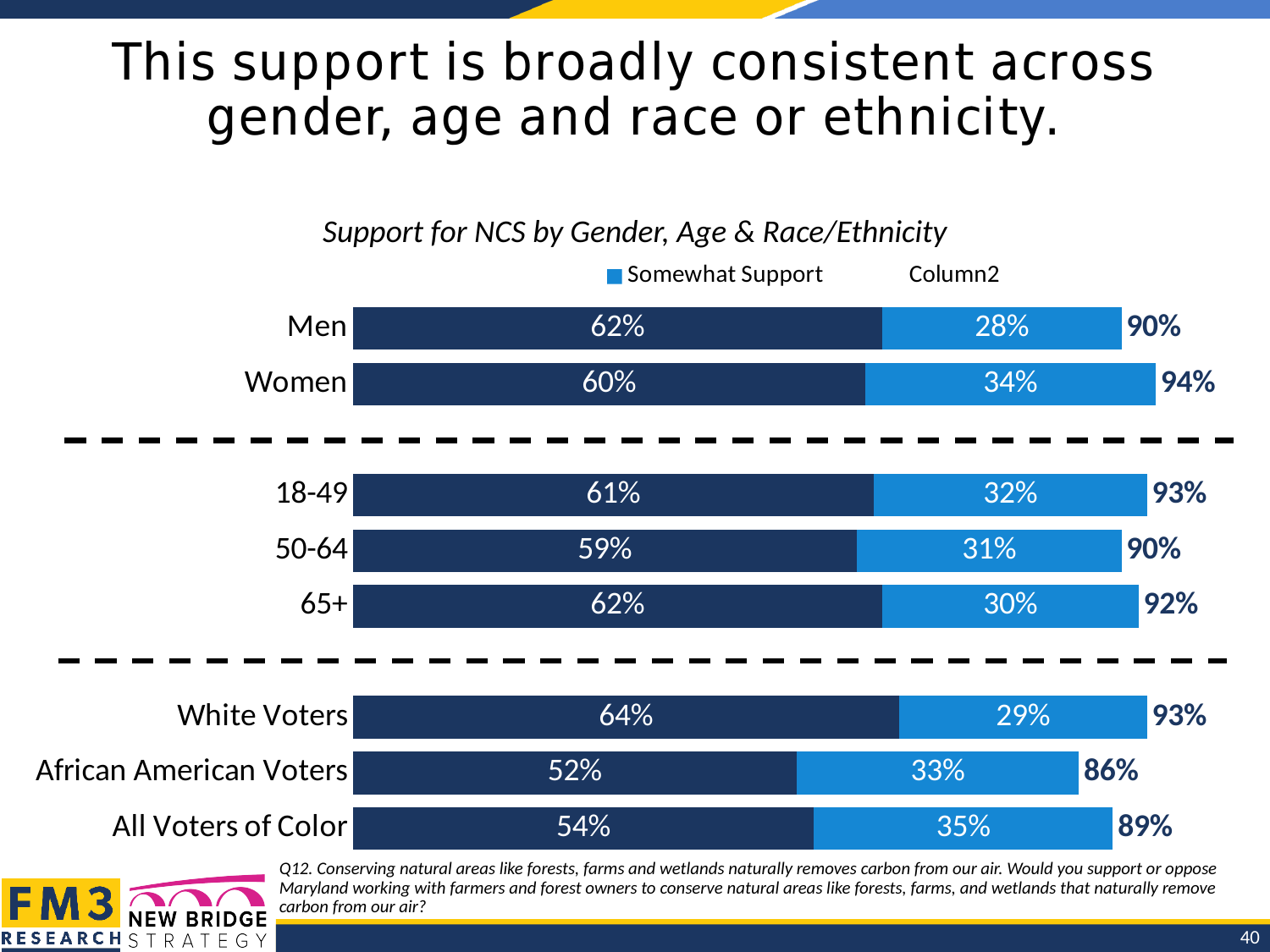

# This support is broadly consistent across gender, age and race or ethnicity.
Support for NCS by Gender, Age & Race/Ethnicity

### Chart

| Category | Strongly Support | Somewhat Support | Column2 |
|---|---|---|---|
| Men | 0.62 | 0.28 | 0.9 |
| Women | 0.6 | 0.34 | 0.94 |
|  | None | None | None |
| 18-49 | 0.61 | 0.32 | 0.93 |
| 50-64 | 0.59 | 0.31 | 0.9 |
| 65+ | 0.62 | 0.3 | 0.92 |
|  | None | None | None |
| White Voters | 0.64 | 0.29 | 0.93 |
| African American Voters | 0.52 | 0.33 | 0.86 |
| All Voters of Color | 0.54 | 0.35 | 0.89 |
Q12. Conserving natural areas like forests, farms and wetlands naturally removes carbon from our air. Would you support or oppose Maryland working with farmers and forest owners to conserve natural areas like forests, farms, and wetlands that naturally remove carbon from our air?